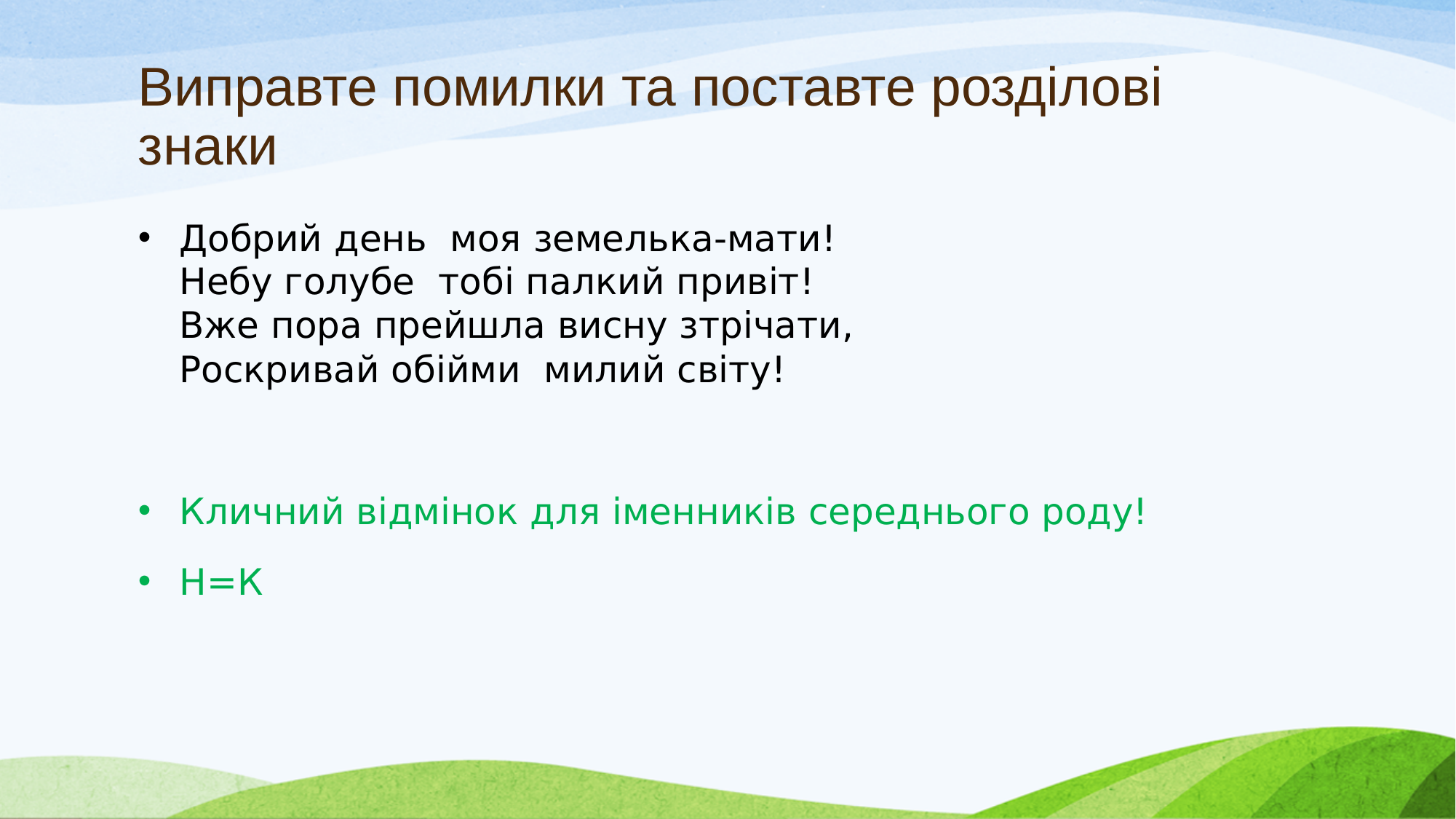

# Виправте помилки та поставте розділові знаки
Добрий день  моя земелька-мати!
Небу голубе  тобі палкий привіт!
Вже пора прейшла висну зтрічати,
Роскривай обійми  милий світу!

Кличний відмінок для іменників середнього роду!
Н=К